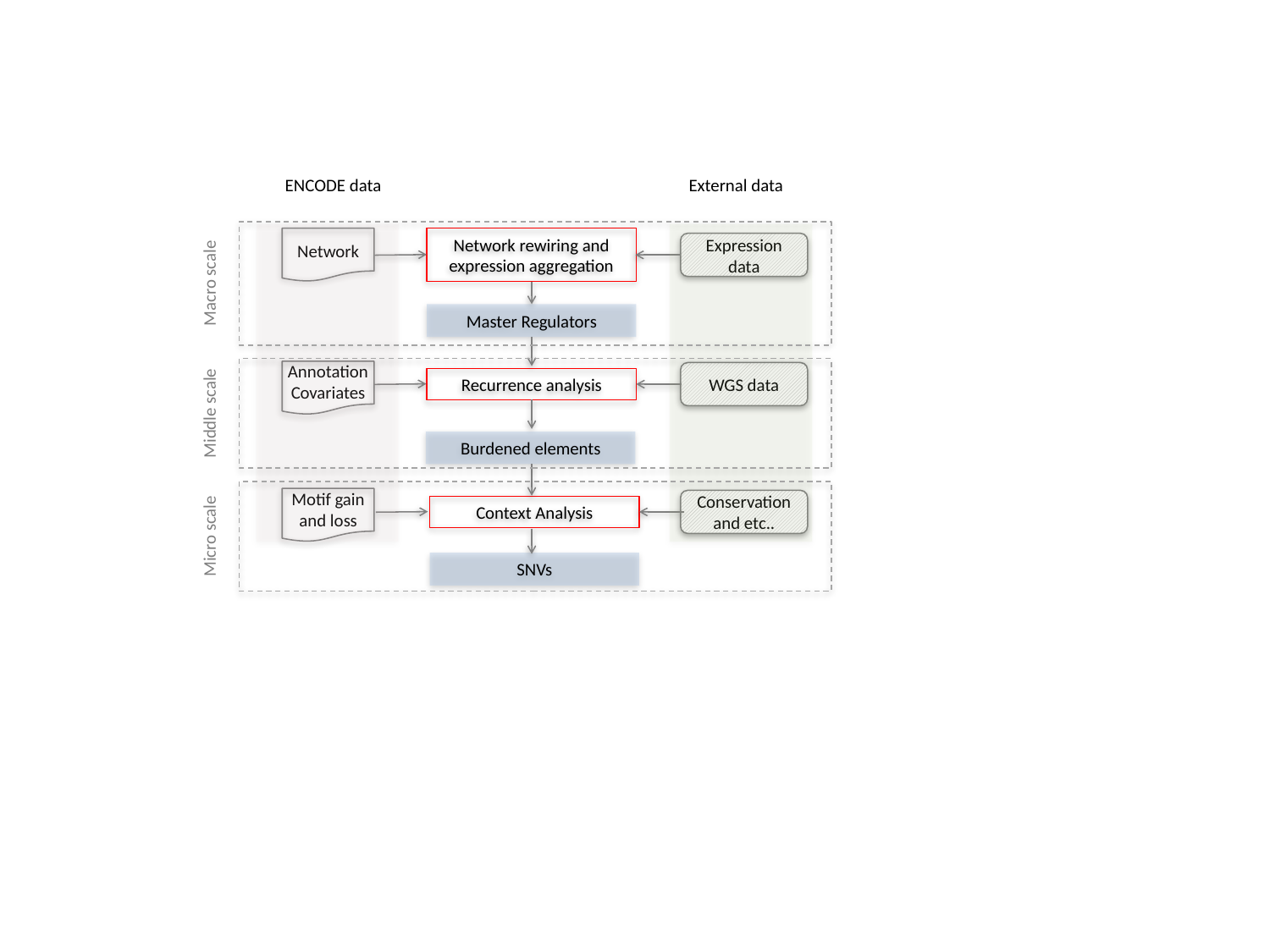

ENCODE data
External data

Network
Network rewiring and expression aggregation
Expression data
Macro scale
Master Regulators
Annotation
Covariates

WGS data
Recurrence analysis
Middle scale
Burdened elements

Motif gain and loss

Conservation and etc..
Context Analysis
Micro scale
SNVs